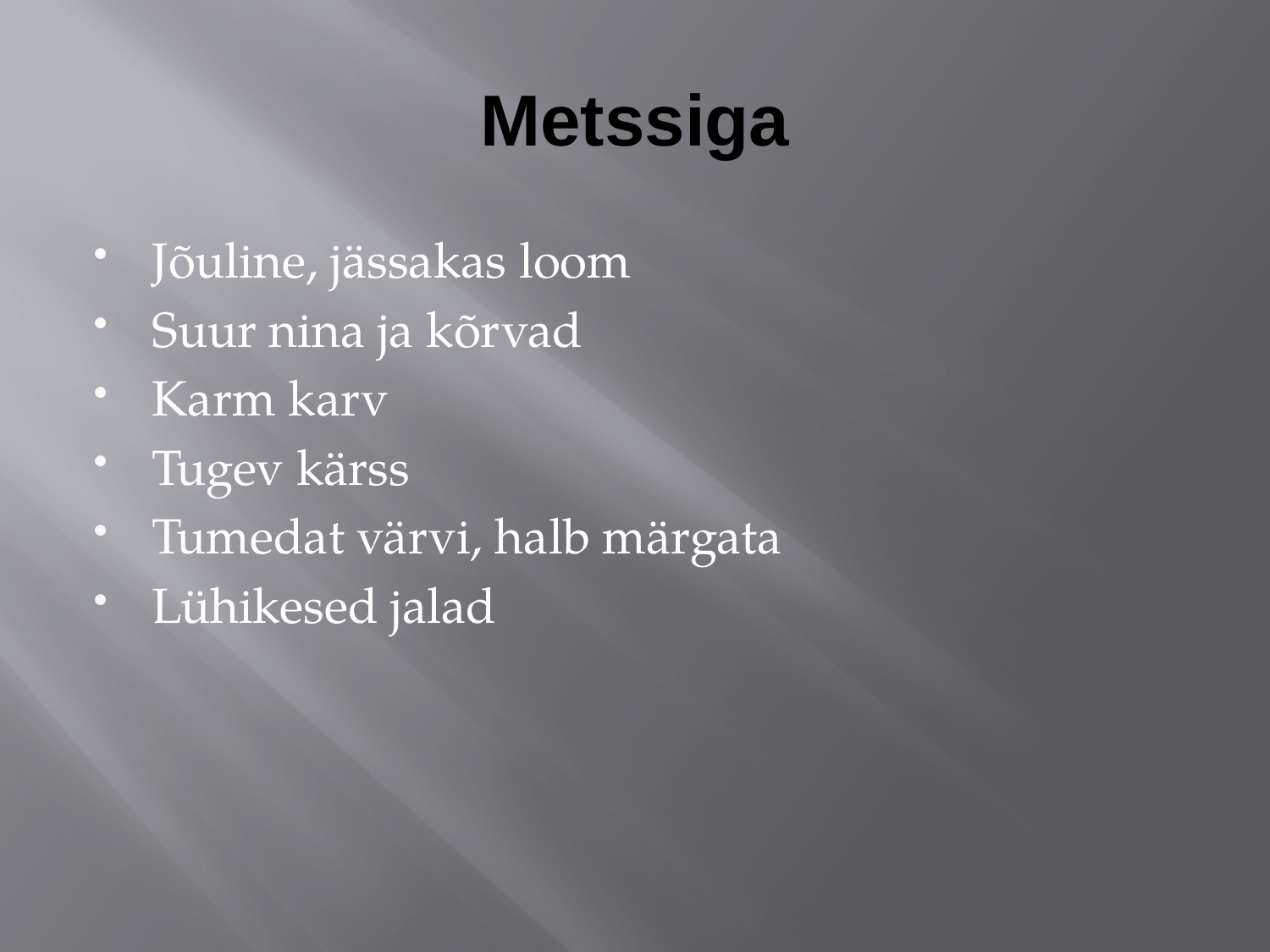

# Metssiga
Jõuline, jässakas loom
Suur nina ja kõrvad
Karm karv
Tugev kärss
Tumedat värvi, halb märgata
Lühikesed jalad